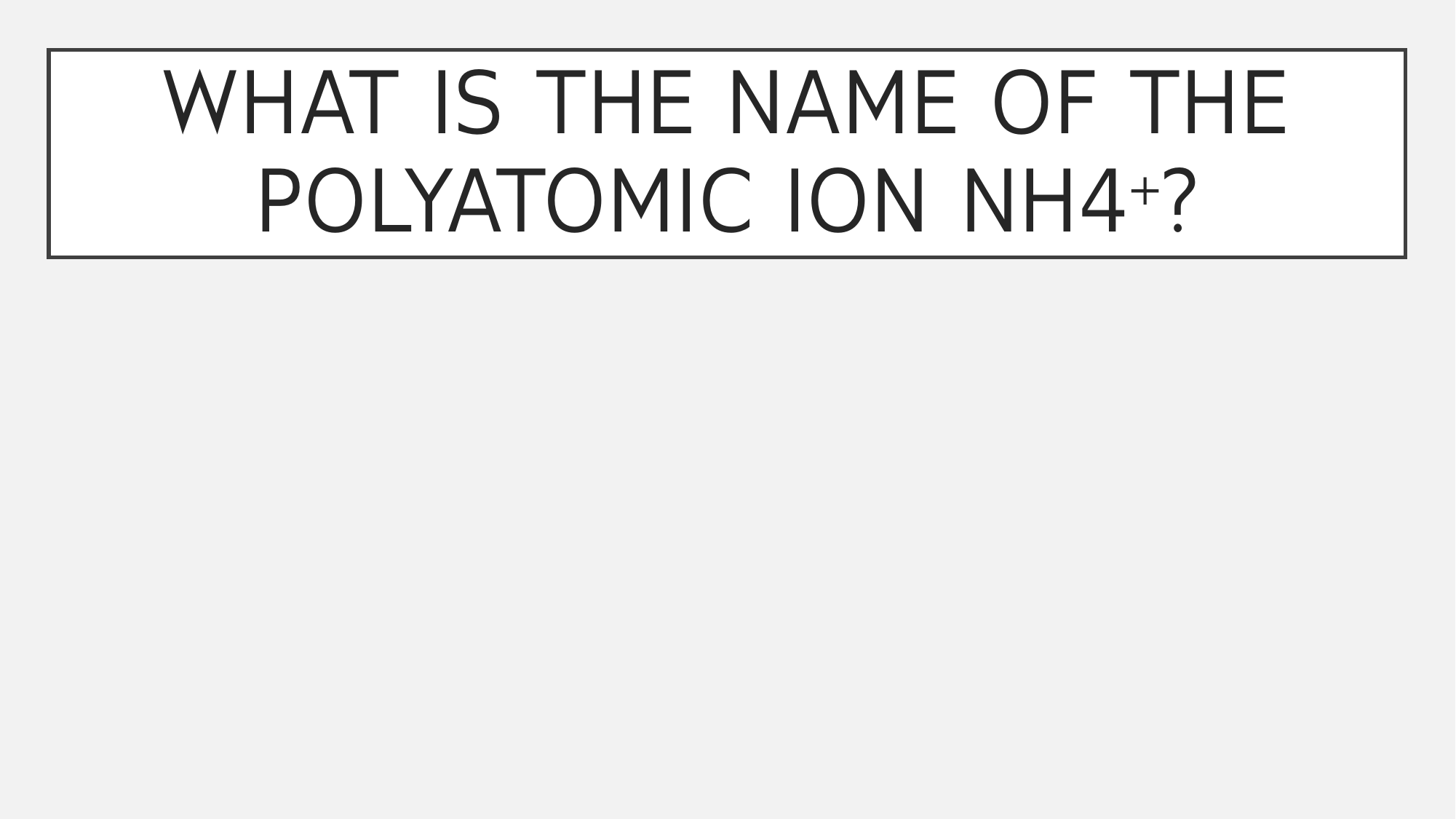

# What is the name of the polyatomic ion NH4+?